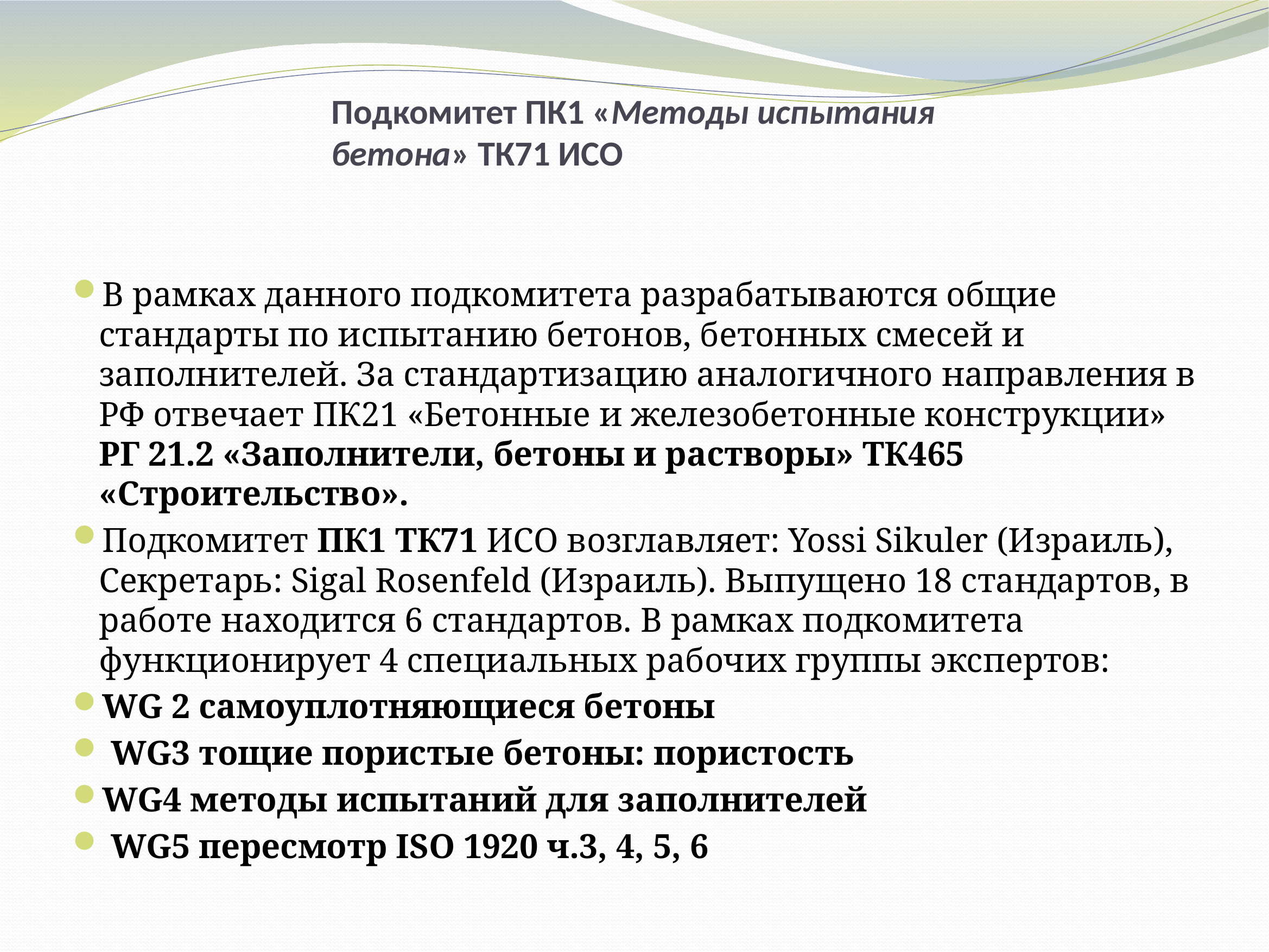

# Подкомитет ПК1 «Методы испытания бетона» ТК71 ИСО
В рамках данного подкомитета разрабатываются общие стандарты по испытанию бетонов, бетонных смесей и заполнителей. За стандартизацию аналогичного направления в РФ отвечает ПК21 «Бетонные и железобетонные конструкции» РГ 21.2 «Заполнители, бетоны и растворы» ТК465 «Строительство».
Подкомитет ПК1 ТК71 ИСО возглавляет: Yossi Sikuler (Израиль), Секретарь: Sigal Rosenfeld (Израиль). Выпущено 18 стандартов, в работе находится 6 стандартов. В рамках подкомитета функционирует 4 специальных рабочих группы экспертов:
WG 2 самоуплотняющиеся бетоны
 WG3 тощие пористые бетоны: пористость
WG4 методы испытаний для заполнителей
 WG5 пересмотр ISO 1920 ч.3, 4, 5, 6